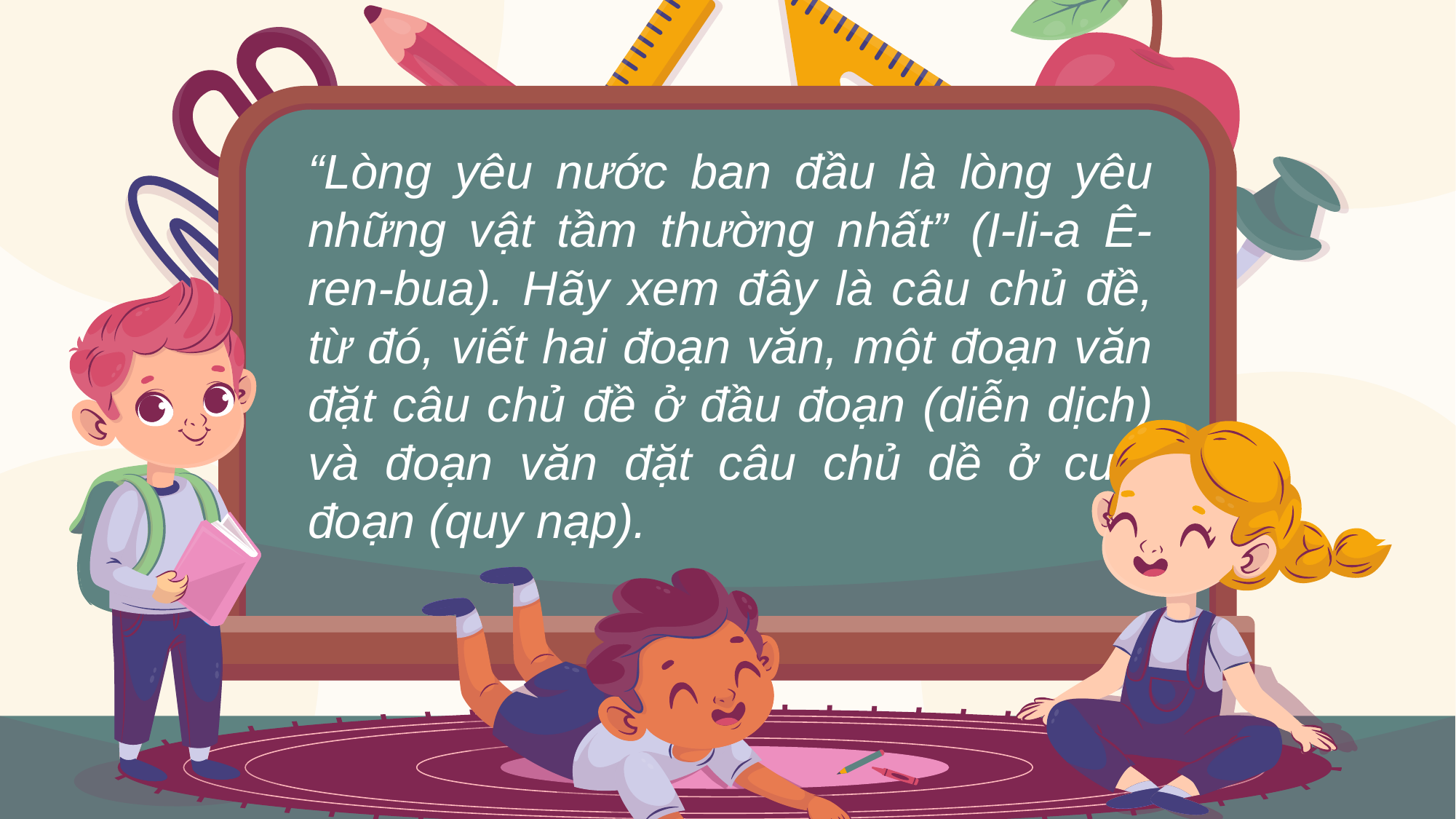

# “Lòng yêu nước ban đầu là lòng yêu những vật tầm thường nhất” (I-li-a Ê-ren-bua). Hãy xem đây là câu chủ đề, từ đó, viết hai đoạn văn, một đoạn văn đặt câu chủ đề ở đầu đoạn (diễn dịch) và đoạn văn đặt câu chủ dề ở cuối đoạn (quy nạp).